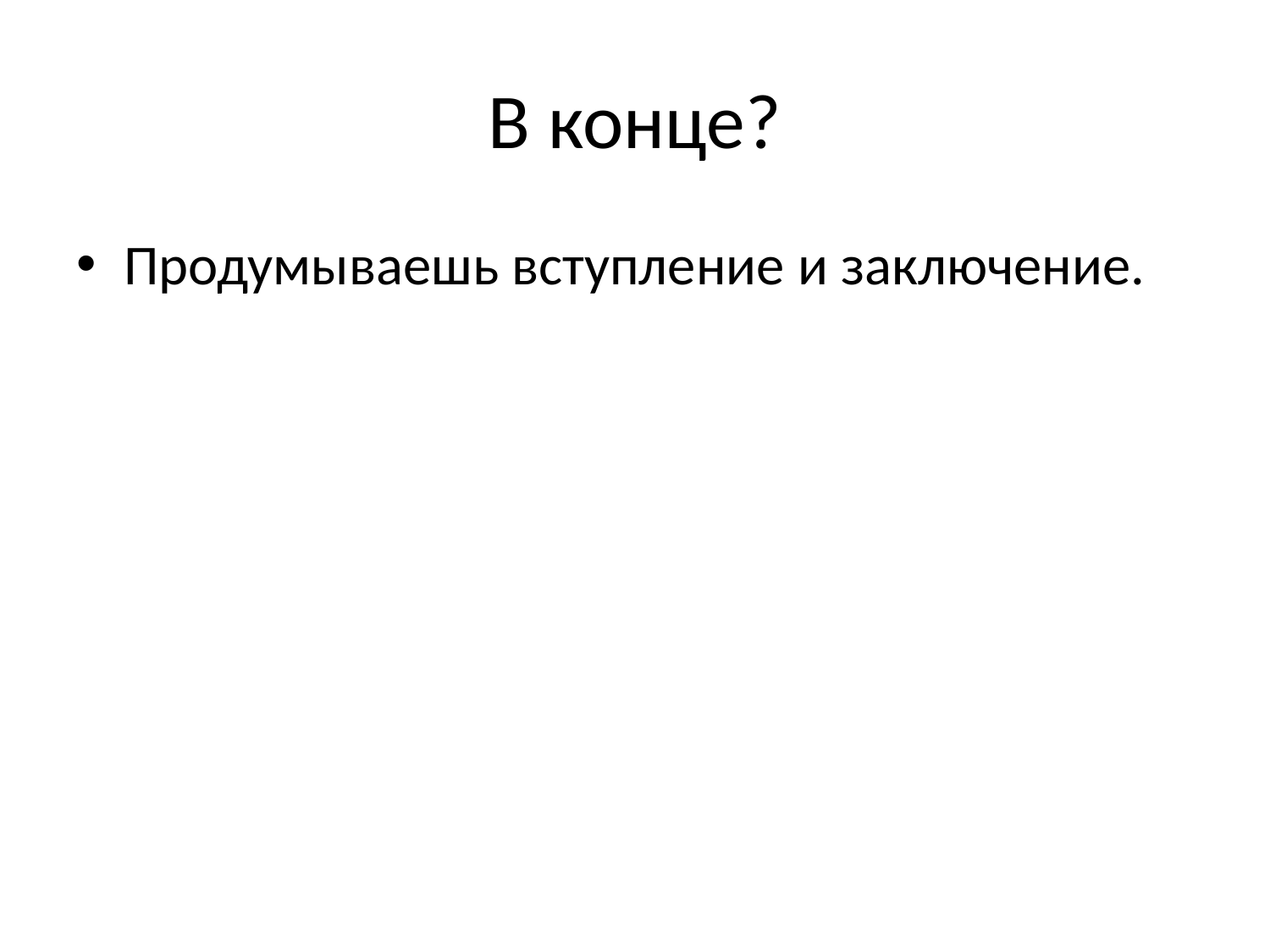

# В конце?
Продумываешь вступление и заключение.